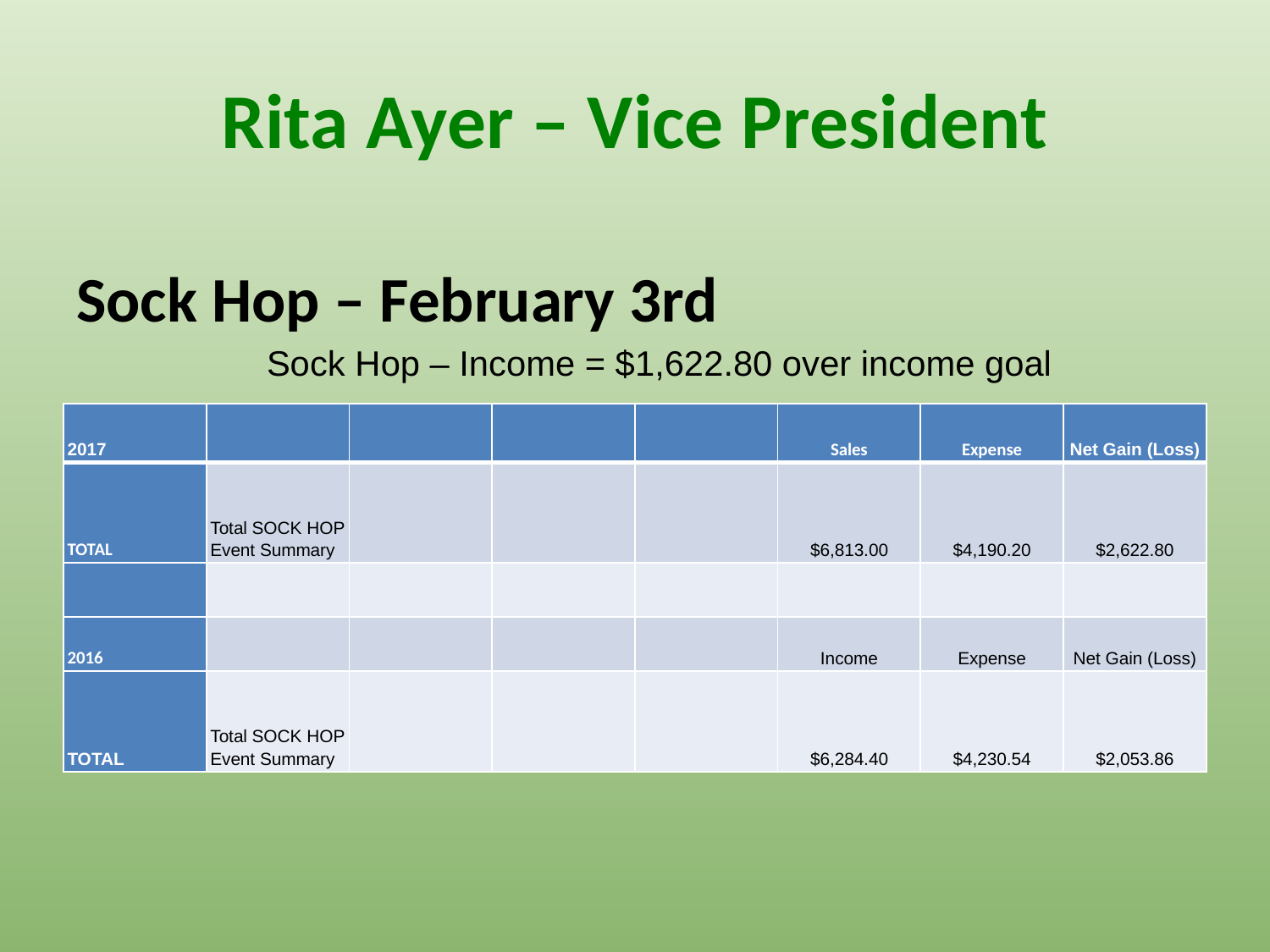

# Rita Ayer – Vice President

Sock Hop – February 3rd
Sock Hop – Income = $1,622.80 over income goal

| 2017 |  |  |  |  | Sales | Expense | Net Gain (Loss) |
| --- | --- | --- | --- | --- | --- | --- | --- |
| TOTAL | Total SOCK HOP Event Summary |  |  |  | $6,813.00 | $4,190.20 | $2,622.80 |
|  |  |  |  |  |  |  |  |
| 2016 |  |  |  |  | Income | Expense | Net Gain (Loss) |
| TOTAL | Total SOCK HOP Event Summary |  |  |  | $6,284.40 | $4,230.54 | $2,053.86 |